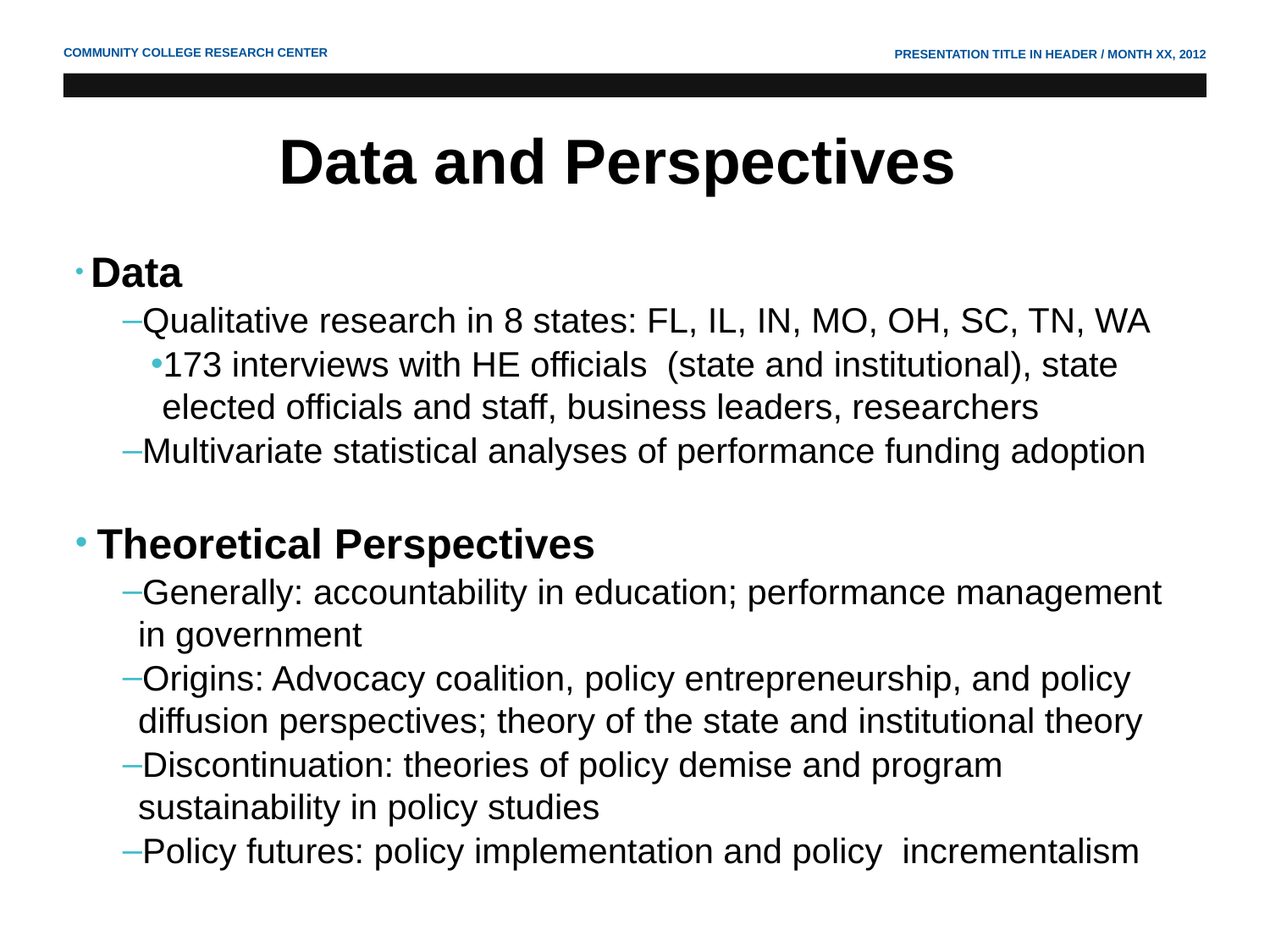

# Data and Perspectives
 Data
Qualitative research in 8 states: FL, IL, IN, MO, OH, SC, TN, WA
173 interviews with HE officials  (state and institutional), state elected officials and staff, business leaders, researchers
Multivariate statistical analyses of performance funding adoption

 Theoretical Perspectives
Generally: accountability in education; performance management in government
Origins: Advocacy coalition, policy entrepreneurship, and policy diffusion perspectives; theory of the state and institutional theory
Discontinuation: theories of policy demise and program sustainability in policy studies
Policy futures: policy implementation and policy  incrementalism